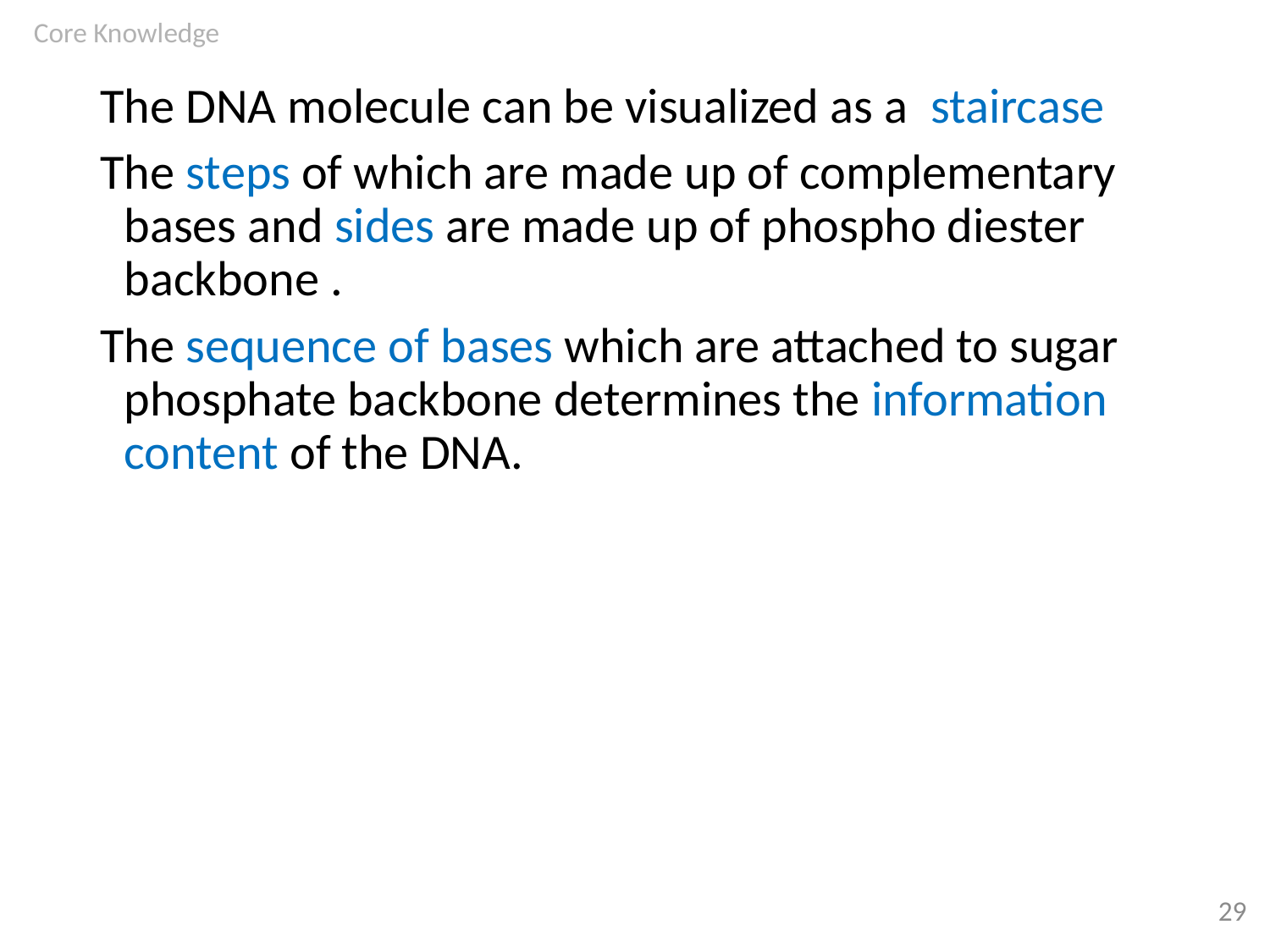

Core Knowledge
The DNA molecule can be visualized as a  staircase
The steps of which are made up of complementary bases and sides are made up of phospho diester backbone .
The sequence of bases which are attached to sugar phosphate backbone determines the information content of the DNA.

29